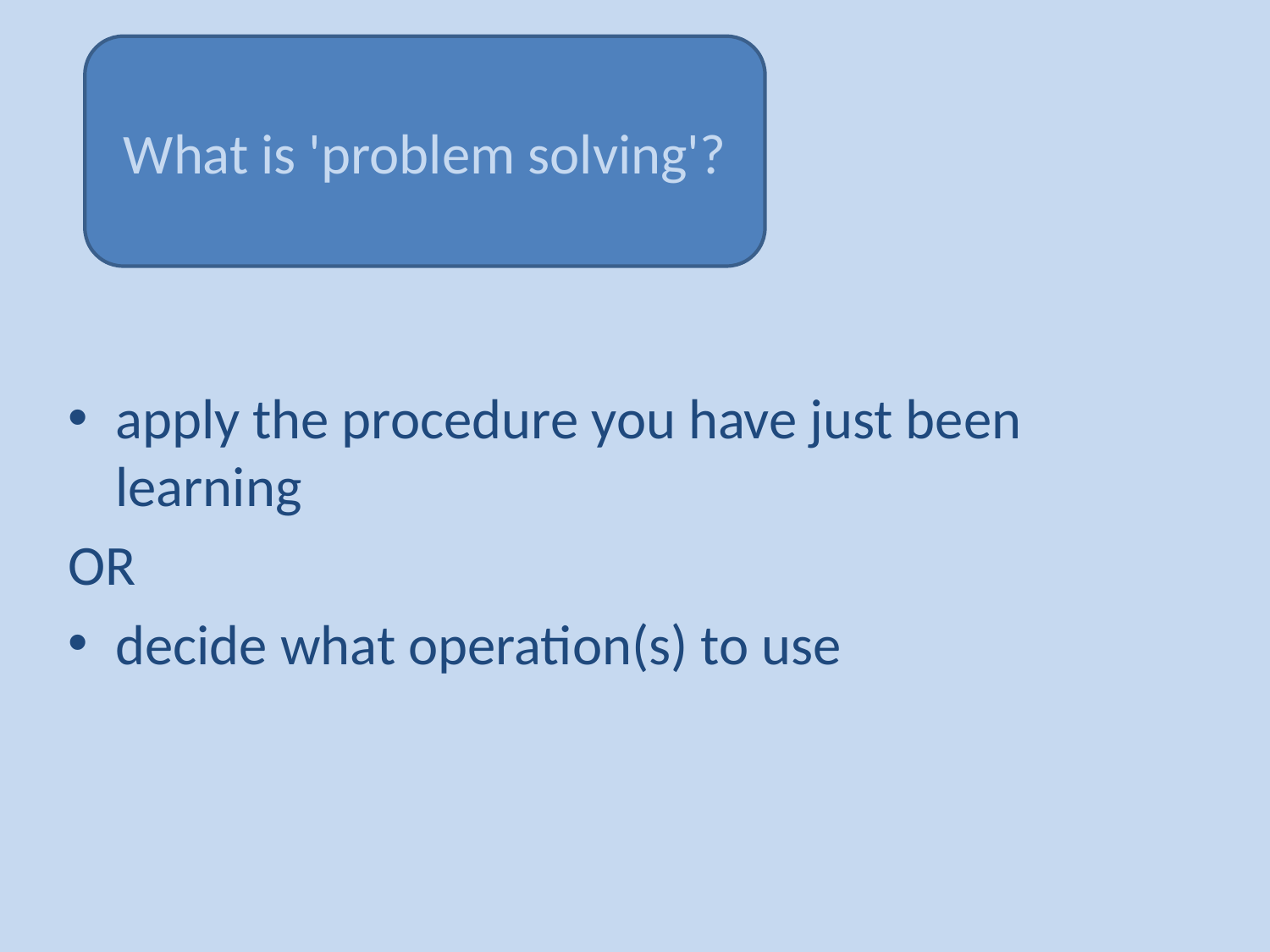

What is 'problem solving'?
#
apply the procedure you have just been learning
OR
decide what operation(s) to use